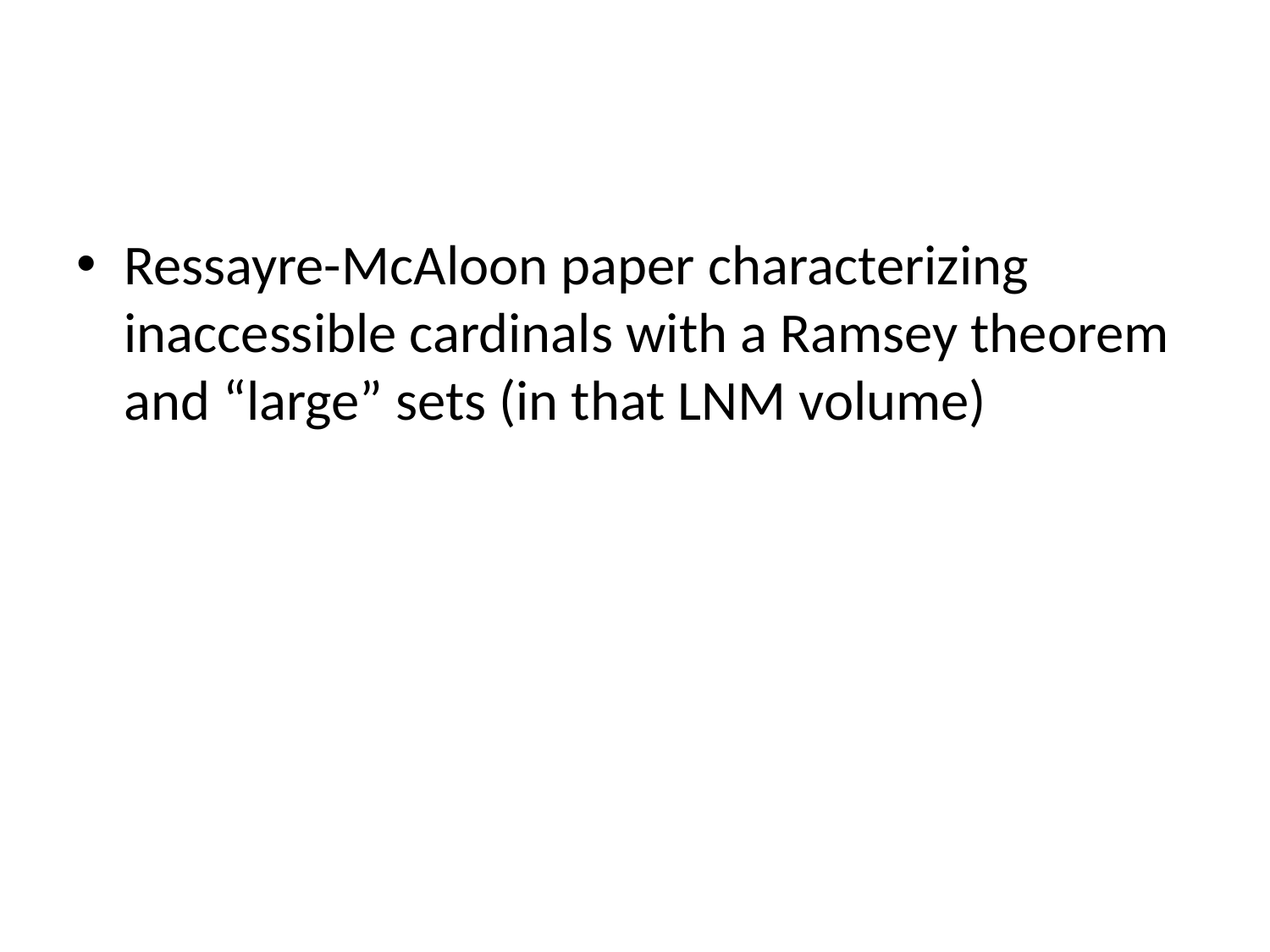

#
Ressayre-McAloon paper characterizing inaccessible cardinals with a Ramsey theorem and “large” sets (in that LNM volume)